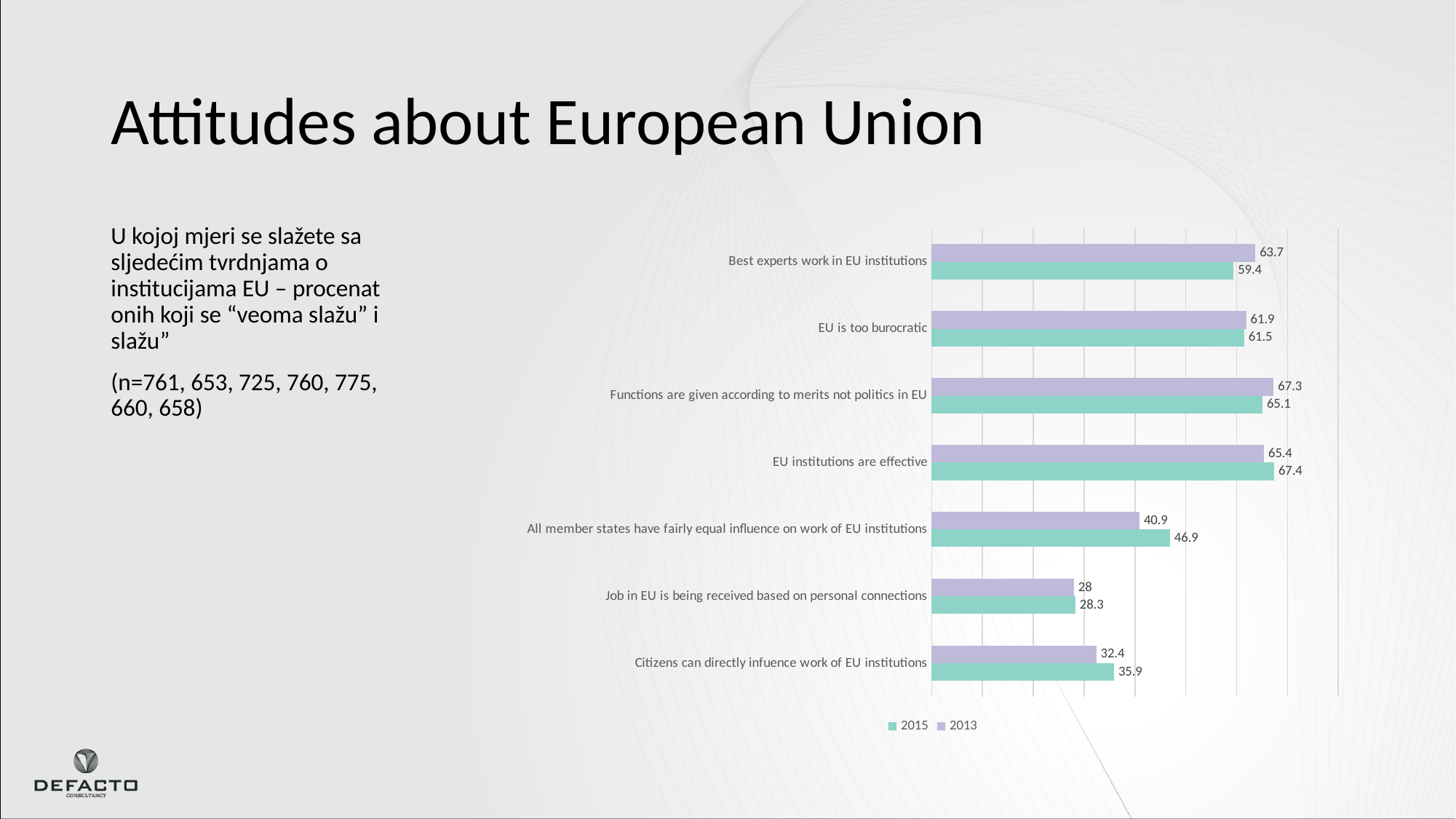

# Attitudes about European Union
U kojoj mjeri se slažete sa sljedećim tvrdnjama o institucijama EU – procenat onih koji se “veoma slažu” i slažu”
(n=761, 653, 725, 760, 775, 660, 658)

### Chart

| Category | 2013 | 2015 |
|---|---|---|
| Best experts work in EU institutions | 63.7 | 59.4 |
| EU is too burocratic | 61.900000000000006 | 61.5 |
| Functions are given according to merits not politics in EU | 67.3 | 65.1 |
| EU institutions are effective | 65.4 | 67.4 |
| All member states have fairly equal influence on work of EU institutions | 40.900000000000006 | 46.9 |
| Job in EU is being received based on personal connections | 28.0 | 28.299999999999997 |
| Citizens can directly infuence work of EU institutions | 32.4 | 35.9 |